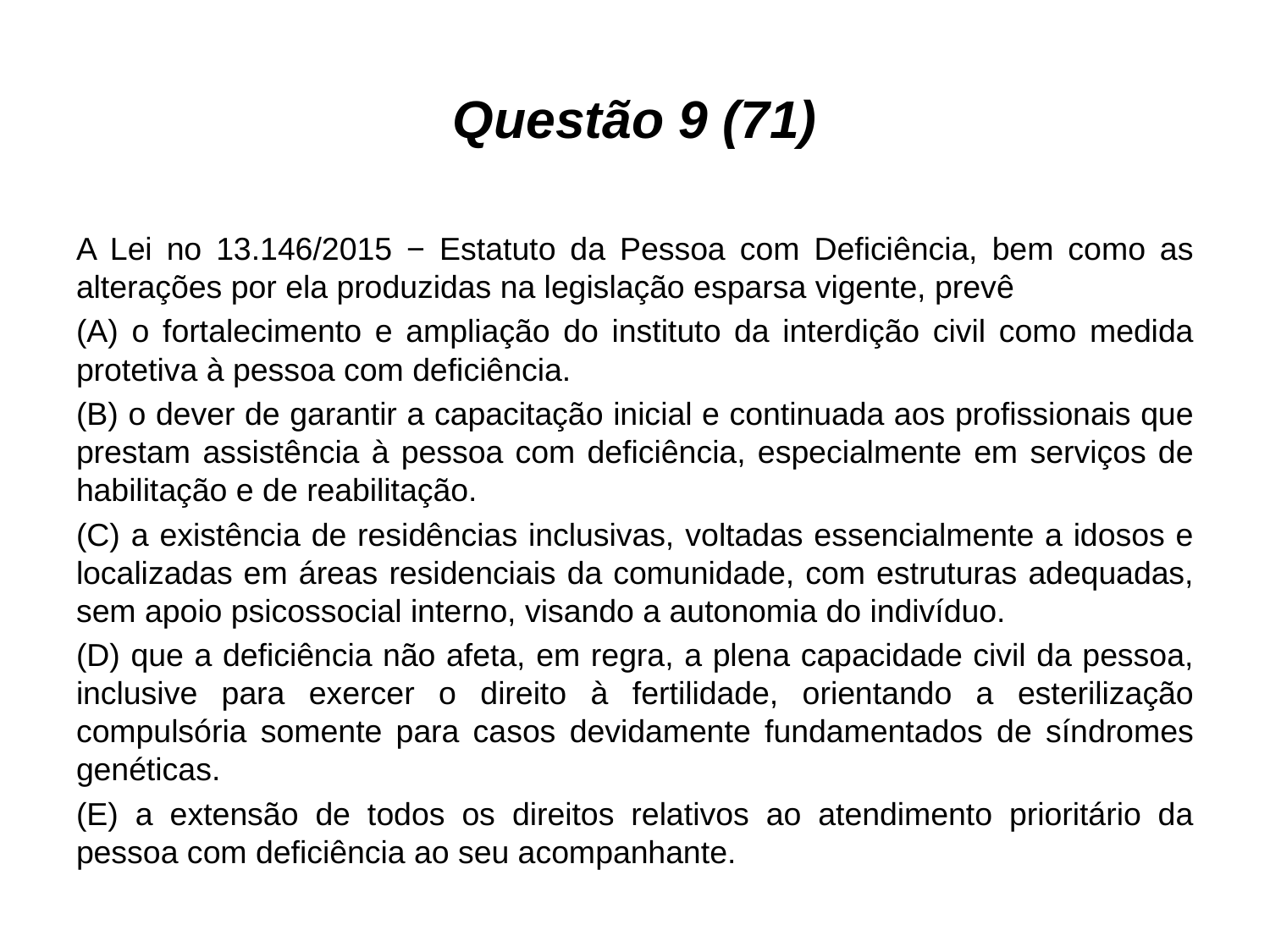

# Questão 9 (71)
A Lei no 13.146/2015 − Estatuto da Pessoa com Deficiência, bem como as alterações por ela produzidas na legislação esparsa vigente, prevê
(A) o fortalecimento e ampliação do instituto da interdição civil como medida protetiva à pessoa com deficiência.
(B) o dever de garantir a capacitação inicial e continuada aos profissionais que prestam assistência à pessoa com deficiência, especialmente em serviços de habilitação e de reabilitação.
(C) a existência de residências inclusivas, voltadas essencialmente a idosos e localizadas em áreas residenciais da comunidade, com estruturas adequadas, sem apoio psicossocial interno, visando a autonomia do indivíduo.
(D) que a deficiência não afeta, em regra, a plena capacidade civil da pessoa, inclusive para exercer o direito à fertilidade, orientando a esterilização compulsória somente para casos devidamente fundamentados de síndromes genéticas.
(E) a extensão de todos os direitos relativos ao atendimento prioritário da pessoa com deficiência ao seu acompanhante.